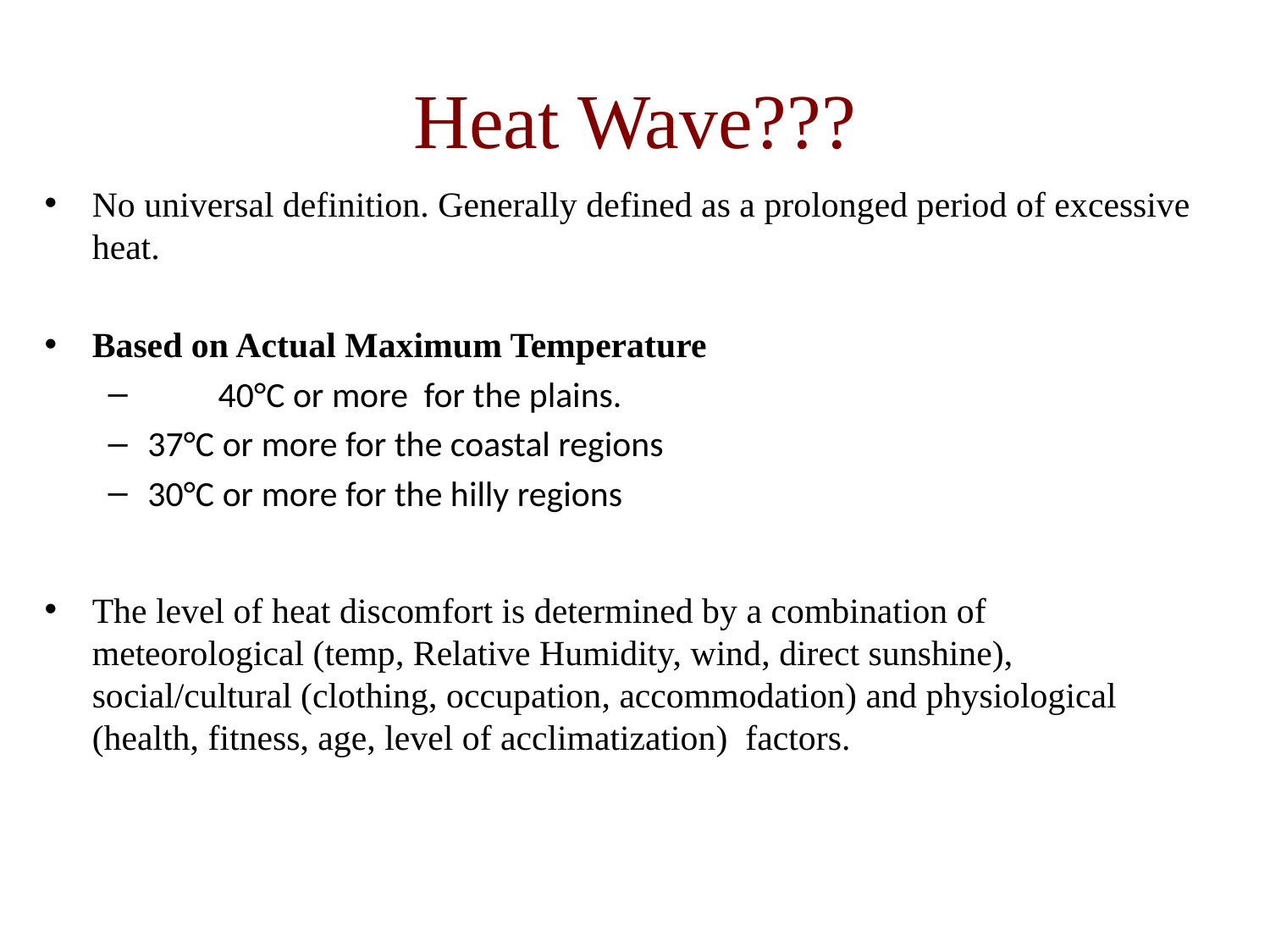

# Heat Wave???
No universal definition. Generally defined as a prolonged period of excessive heat.

Based on Actual Maximum Temperature
 	40°C or more  for the plains.
37°C or more for the coastal regions
30°C or more for the hilly regions

The level of heat discomfort is determined by a combination of meteorological (temp, Relative Humidity, wind, direct sunshine), social/cultural (clothing, occupation, accommodation) and physiological (health, fitness, age, level of acclimatization)  factors.